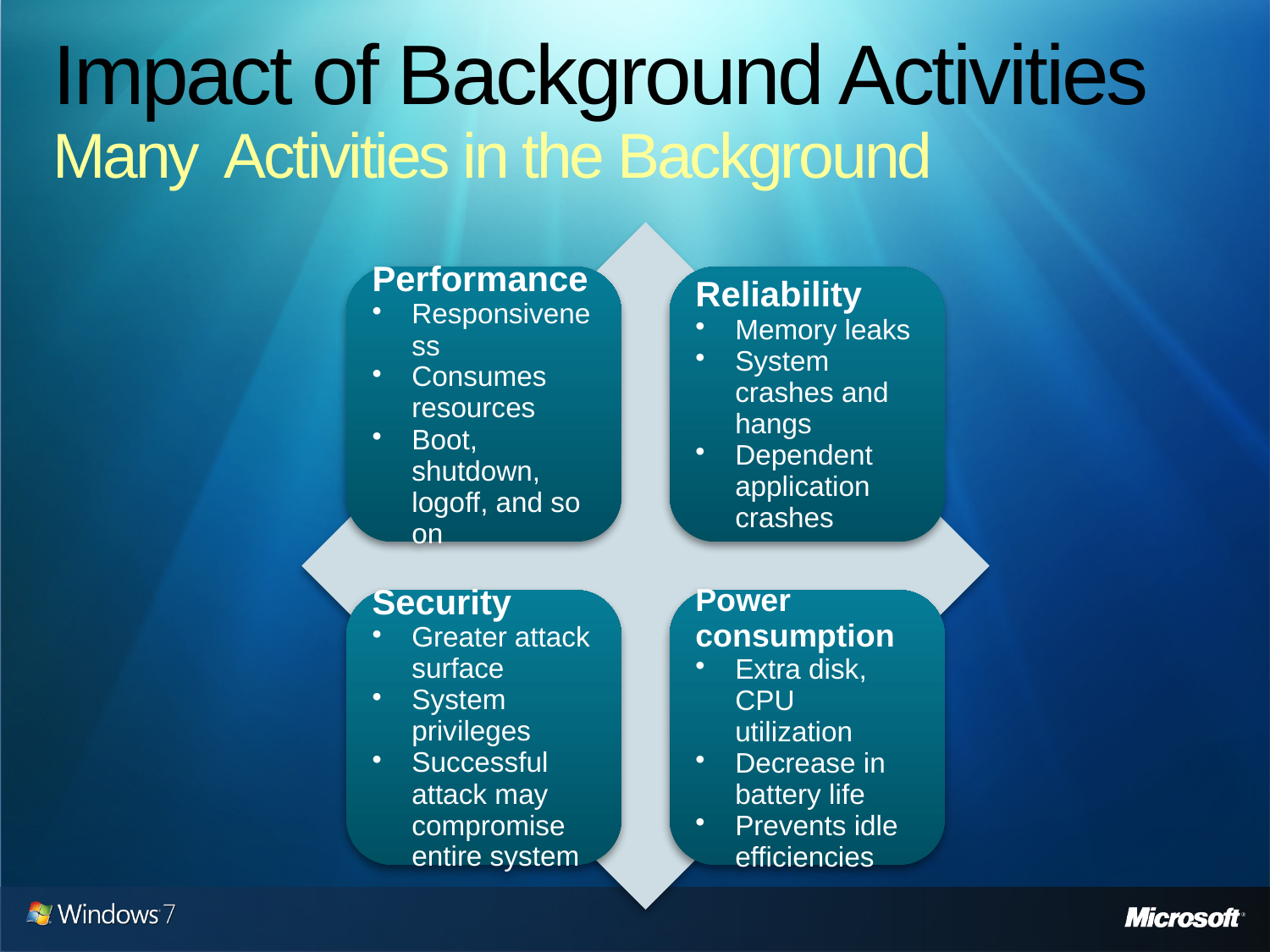

# Impact of Background Activities Many  Activities in the Background
Performance
Reliability
Security
Power consumption
Responsiveness
Consumes resources
Boot, shutdown, logoff, and so on
Memory leaks
System crashes and hangs
Dependent application crashes
Greater attack surface
System privileges
Extra disk, CPU utilization
Decrease in battery life
Prevents idle efficiencies
Successful attack may compromise entire system